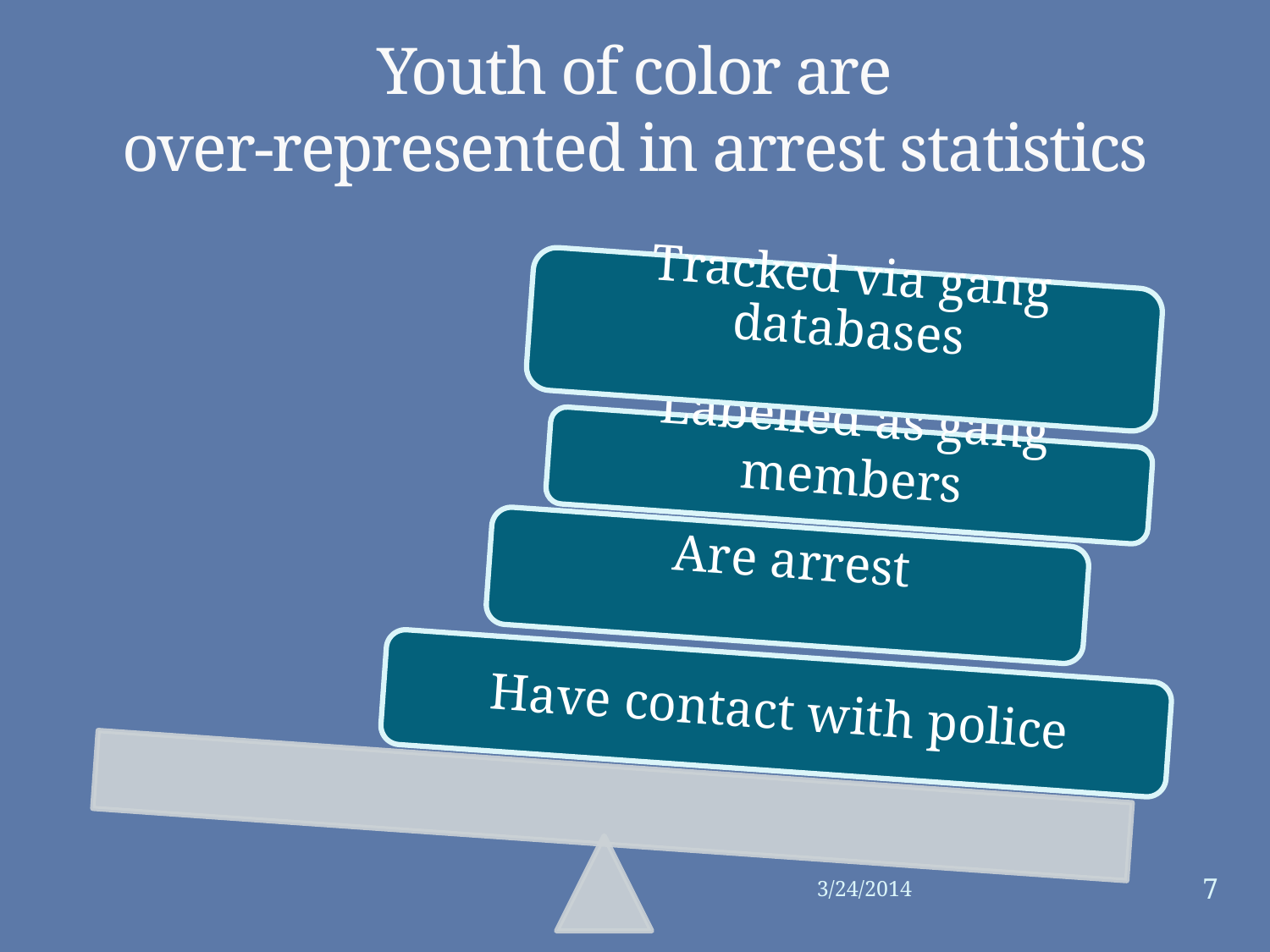

# Youth of color are over-represented in arrest statistics

Have contact with police
Are arrest

Labelled as gang members

Tracked via gang databases

7
3/24/2014